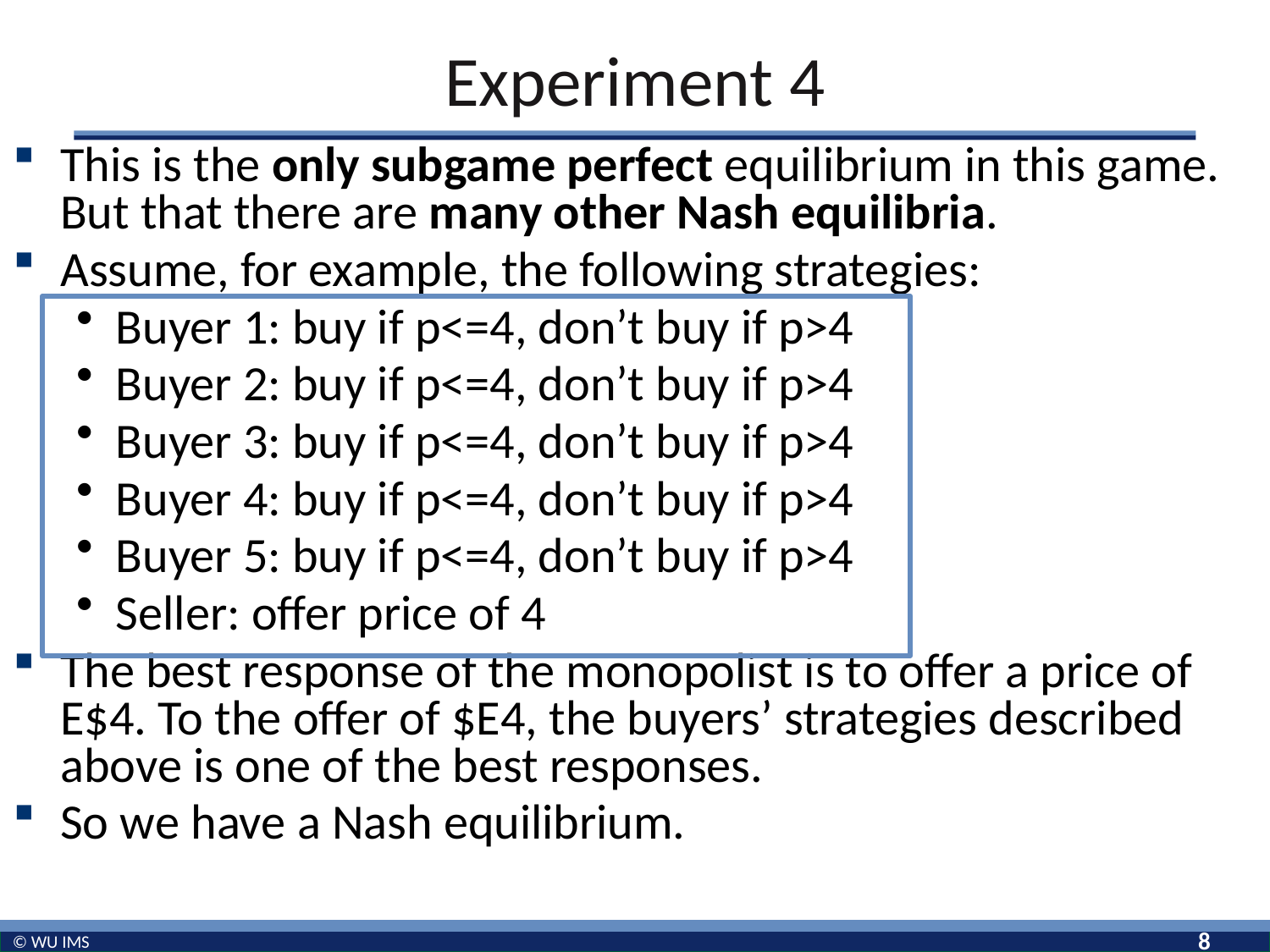

# Experiment 4
This is the only subgame perfect equilibrium in this game. But that there are many other Nash equilibria.
Assume, for example, the following strategies:
Buyer 1: buy if p<=4, don’t buy if p>4
Buyer 2: buy if p<=4, don’t buy if p>4
Buyer 3: buy if p<=4, don’t buy if p>4
Buyer 4: buy if p<=4, don’t buy if p>4
Buyer 5: buy if p<=4, don’t buy if p>4
Seller: offer price of 4
The best response of the monopolist is to offer a price of E$4. To the offer of $E4, the buyers’ strategies described above is one of the best responses.
So we have a Nash equilibrium.

8